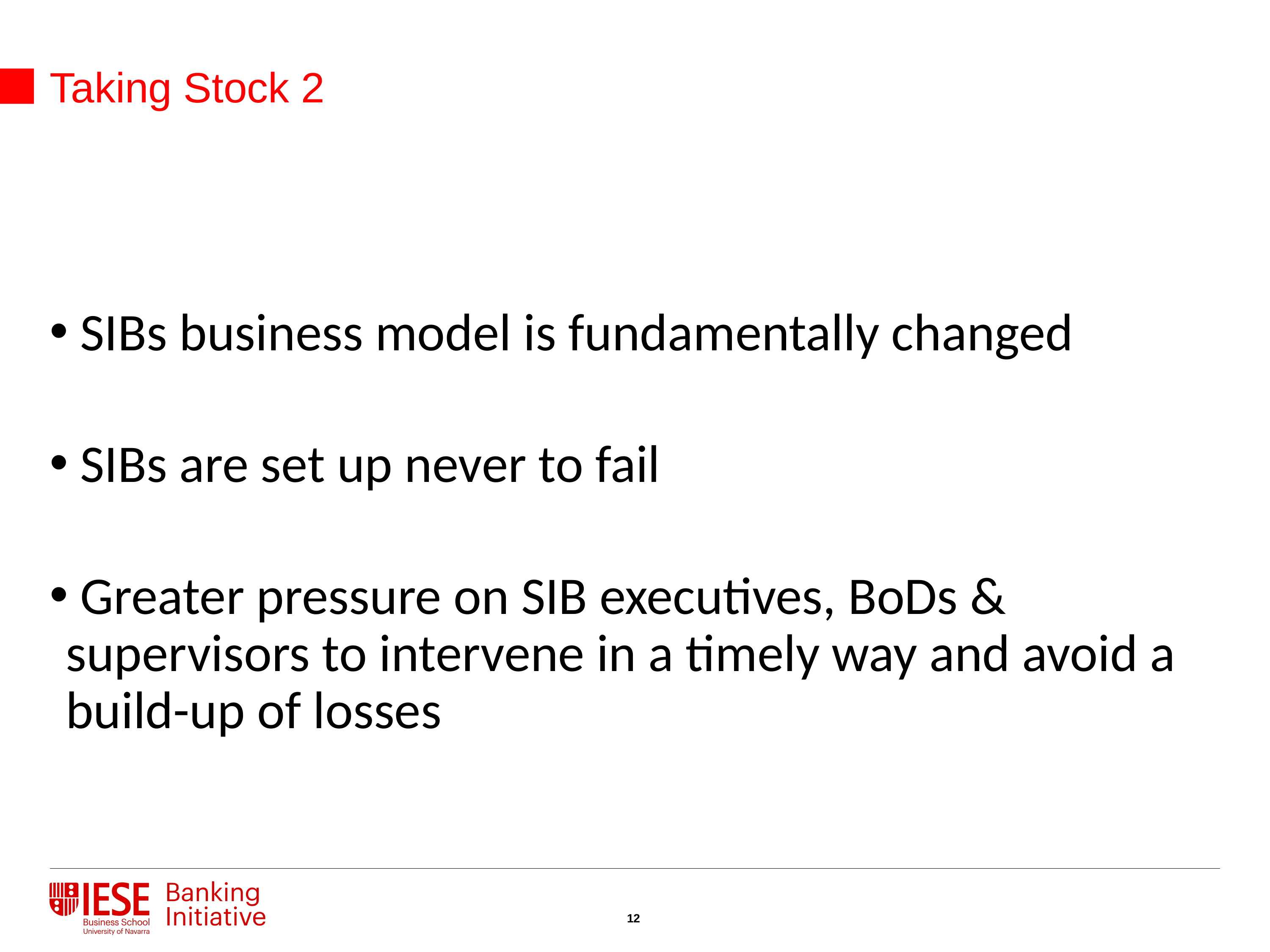

Taking Stock 2

 SIBs business model is fundamentally changed

 SIBs are set up never to fail

 Greater pressure on SIB executives, BoDs & supervisors to intervene in a timely way and avoid a build-up of losses